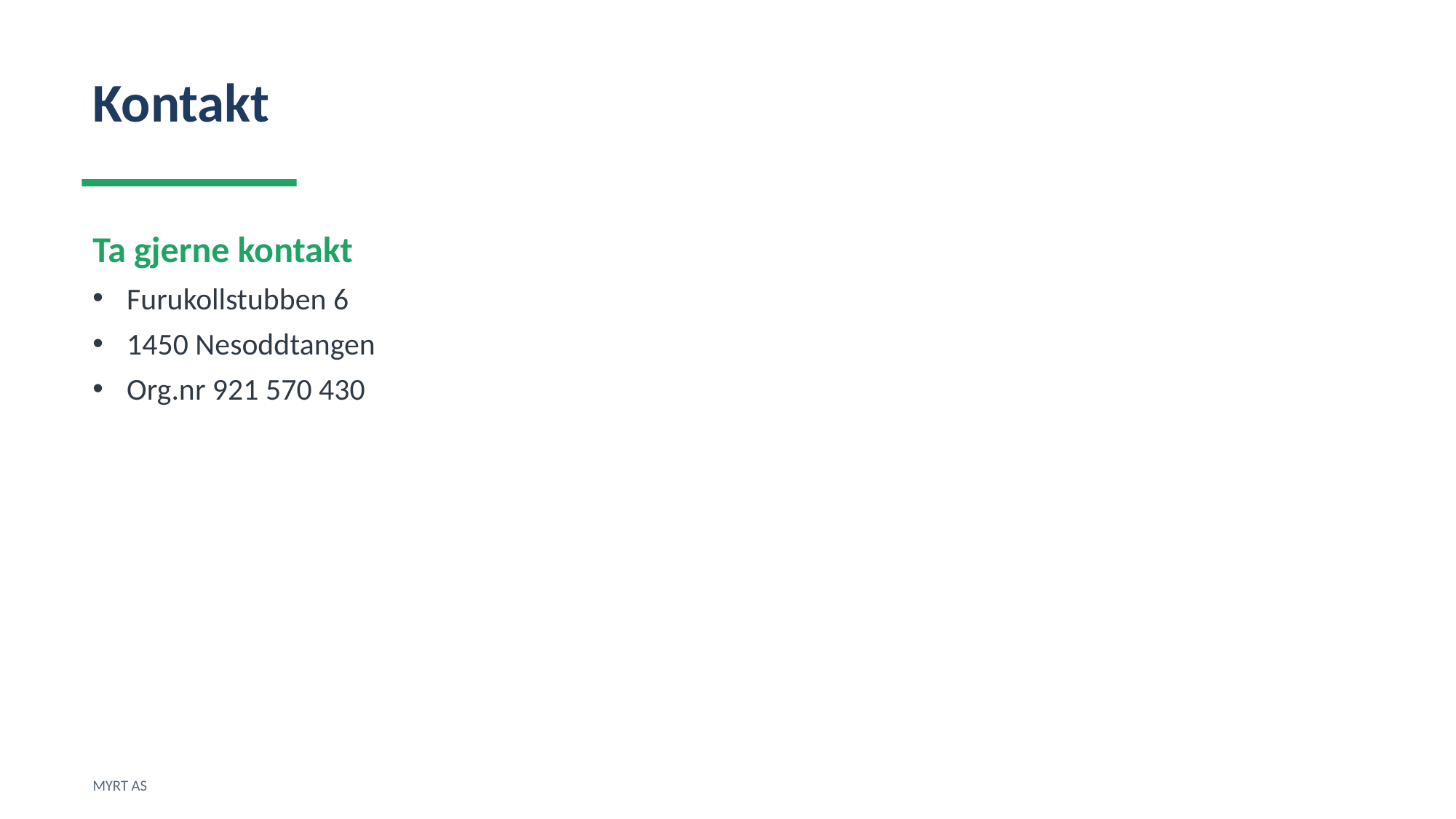

Kontakt

Ta gjerne kontakt
Furukollstubben 6
1450 Nesoddtangen
Org.nr 921 570 430
MYRT AS